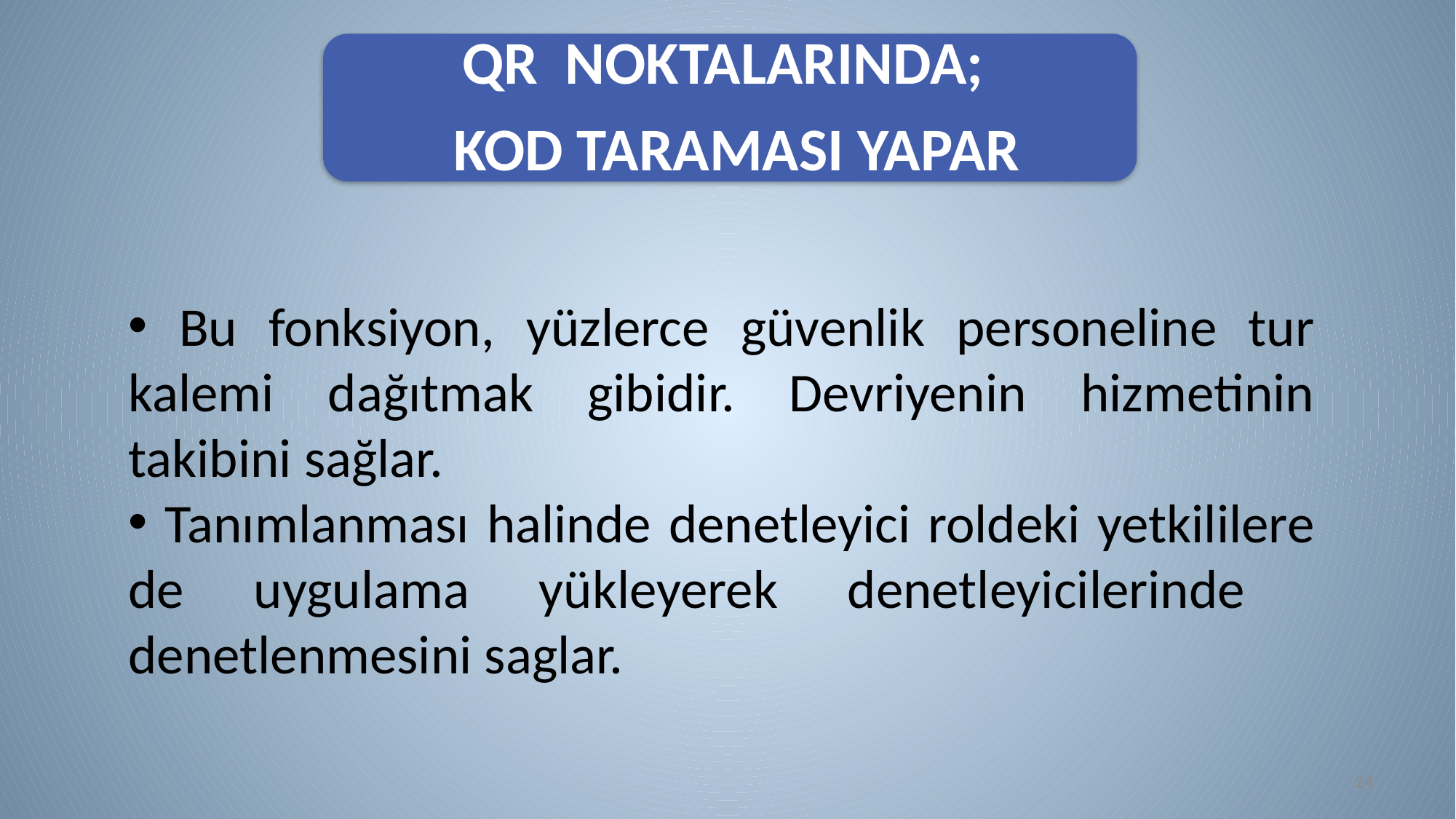

QR  NOKTALARINDA;
 KOD TARAMASI YAPAR
 Bu fonksiyon, yüzlerce güvenlik personeline tur kalemi dağıtmak gibidir. Devriyenin hizmetinin takibini sağlar.
 Tanımlanması halinde denetleyici roldeki yetkililere de uygulama yükleyerek denetleyicilerinde  denetlenmesini saglar.
24